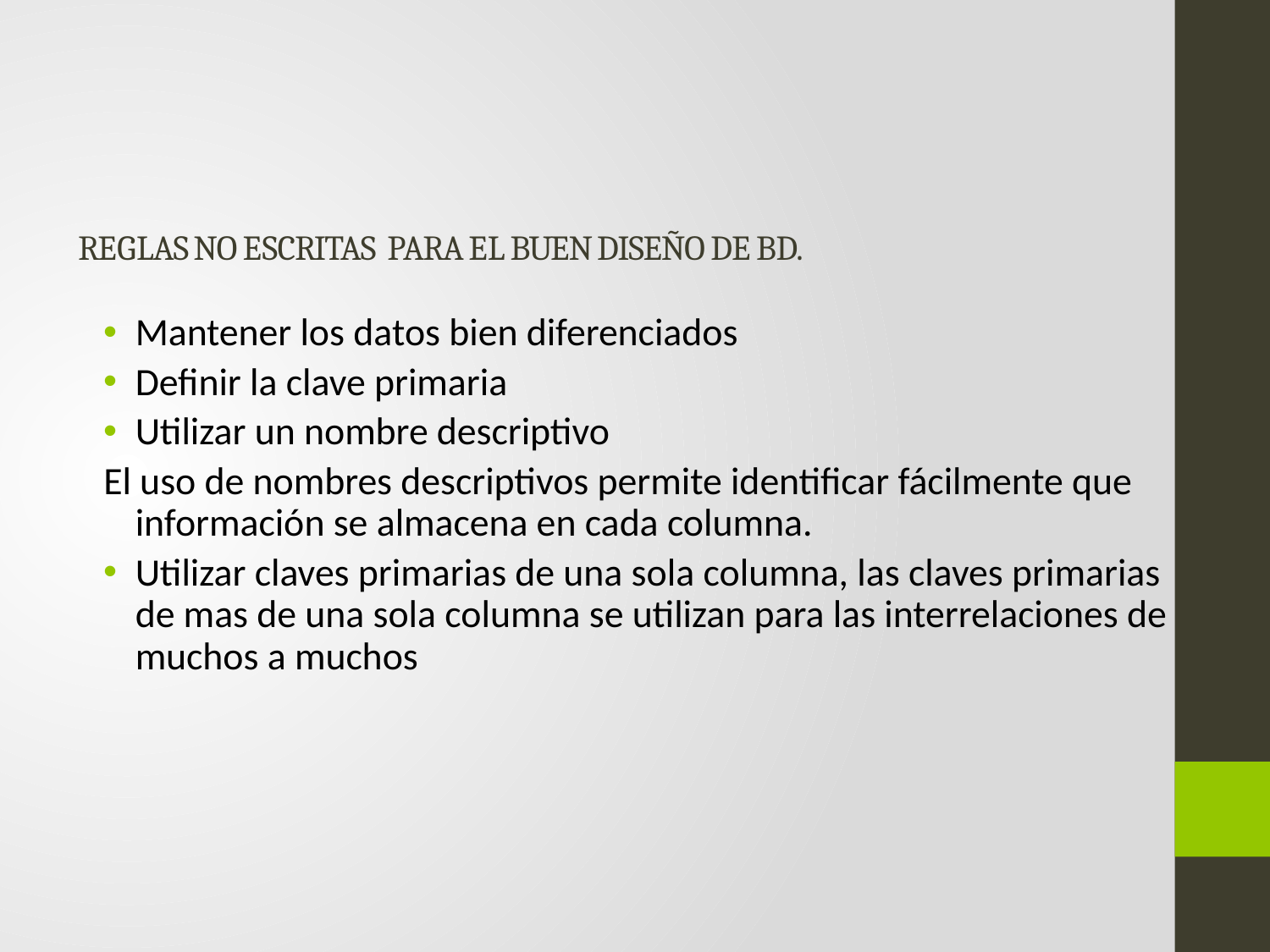

# REGLAS NO ESCRITAS  PARA EL BUEN DISEÑO DE BD.
Mantener los datos bien diferenciados
Definir la clave primaria
Utilizar un nombre descriptivo
El uso de nombres descriptivos permite identificar fácilmente que información se almacena en cada columna.
Utilizar claves primarias de una sola columna, las claves primarias de mas de una sola columna se utilizan para las interrelaciones de muchos a muchos